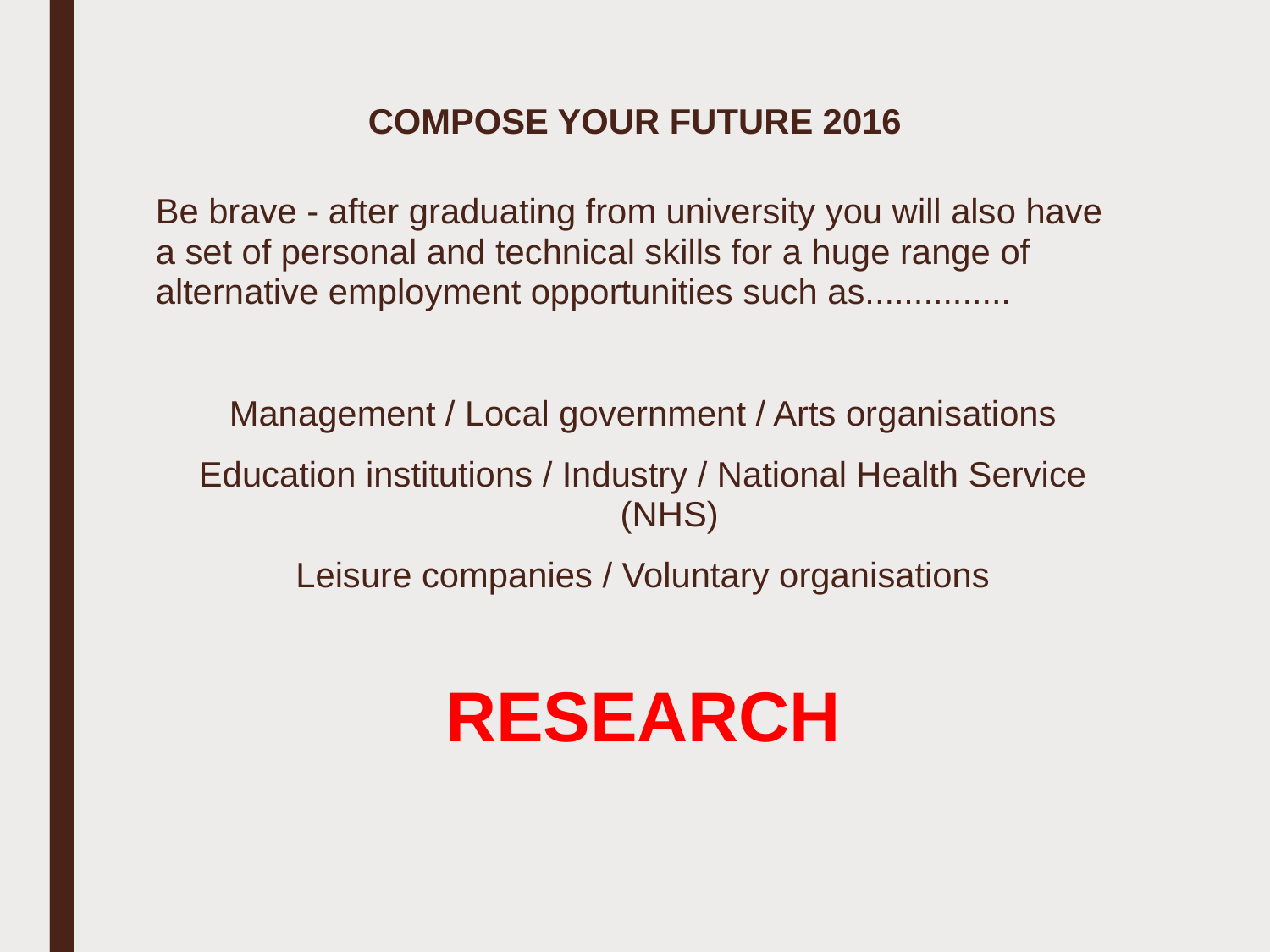

# COMPOSE YOUR FUTURE 2016
Be brave - after graduating from university you will also have a set of personal and technical skills for a huge range of alternative employment opportunities such as...............

Management / Local government / Arts organisations
Education institutions / Industry / National Health Service (NHS)
Leisure companies / Voluntary organisations

RESEARCH